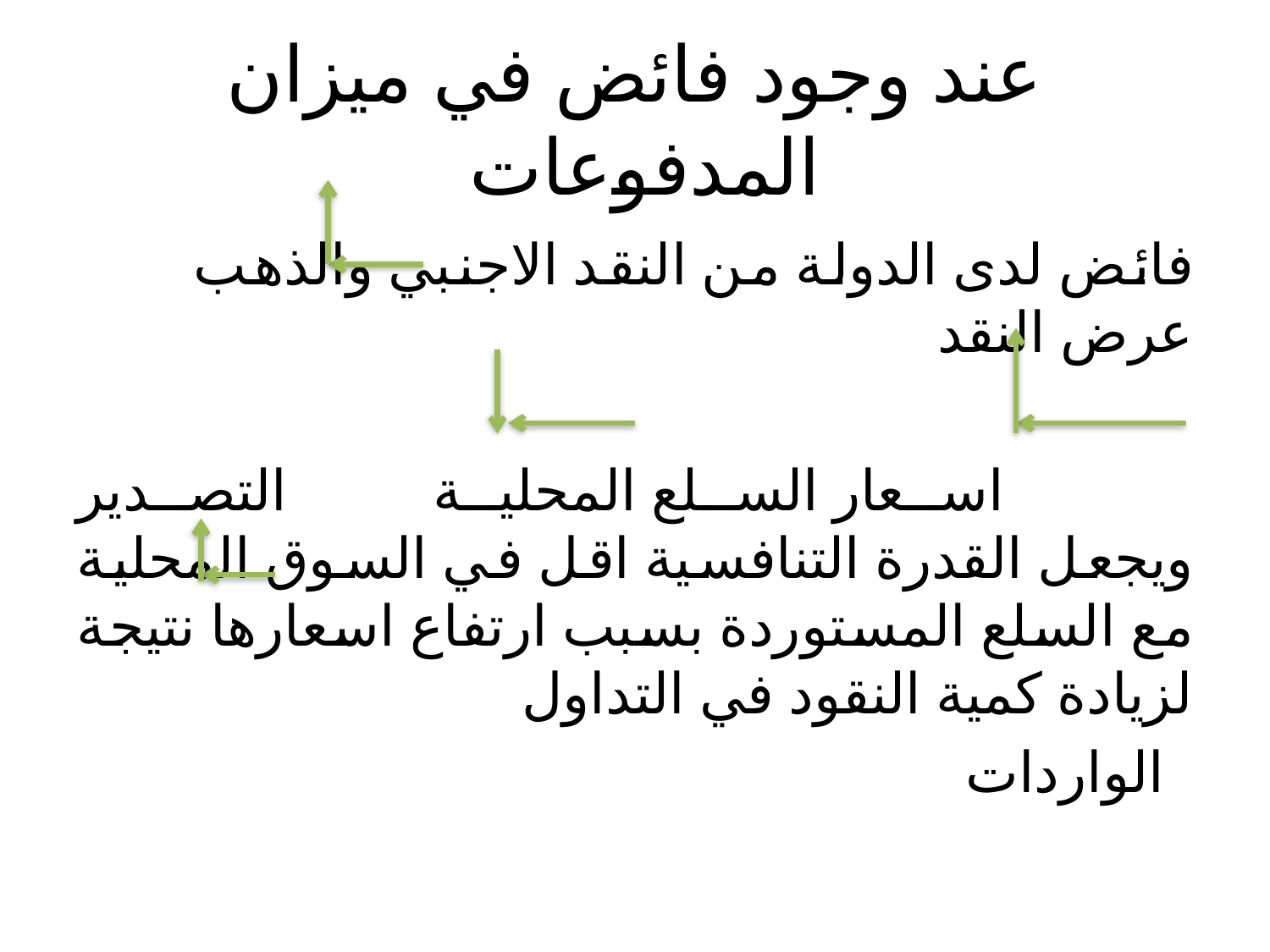

# عند وجود فائض في ميزان المدفوعات
فائض لدى الدولة من النقد الاجنبي والذهب         عرض النقد

             اسعار السلع المحلية          التصدير ويجعل القدرة التنافسية اقل في السوق المحلية مع السلع المستوردة بسبب ارتفاع اسعارها نتيجة لزيادة كمية النقود في التداول
  الواردات